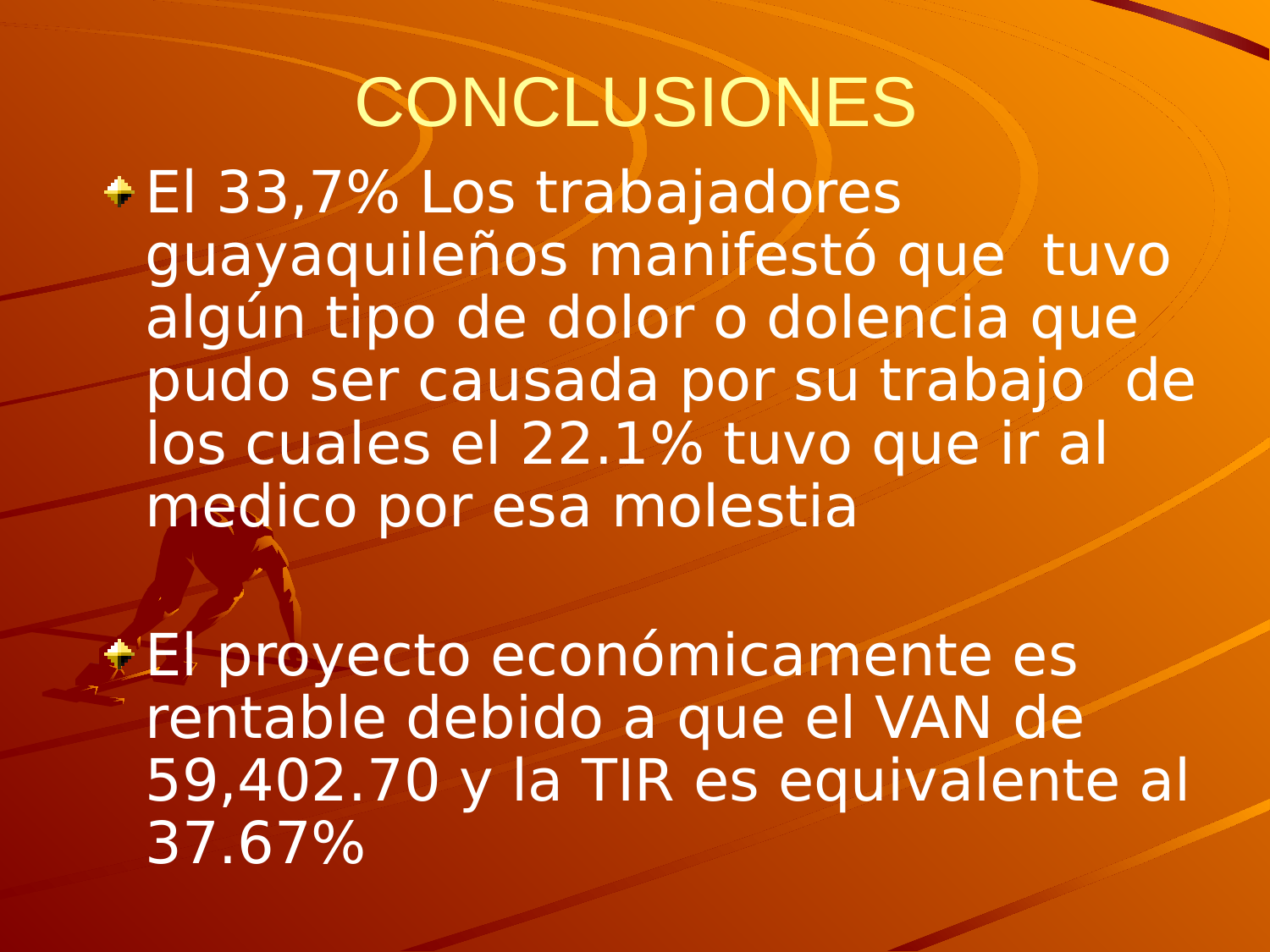

# CONCLUSIONES
El 33,7% Los trabajadores guayaquileños manifestó que  tuvo algún tipo de dolor o dolencia que pudo ser causada por su trabajo  de los cuales el 22.1% tuvo que ir al medico por esa molestia

El proyecto económicamente es rentable debido a que el VAN de 59,402.70 y la TIR es equivalente al  37.67%